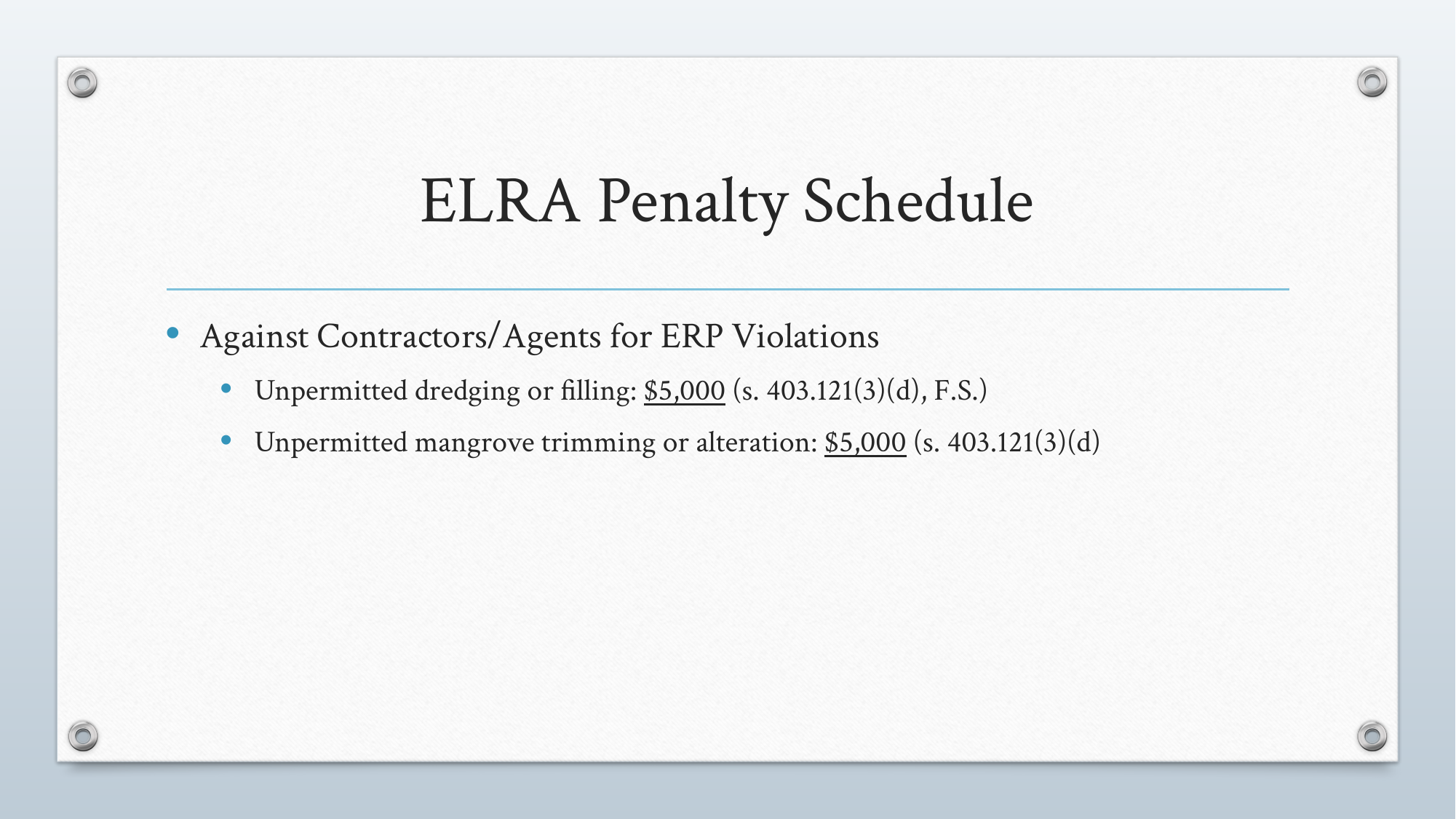

# ELRA Penalty Schedule
Against Contractors/Agents for ERP Violations
Unpermitted dredging or filling: $5,000 (s. 403.121(3)(d), F.S.)
Unpermitted mangrove trimming or alteration: $5,000 (s. 403.121(3)(d)